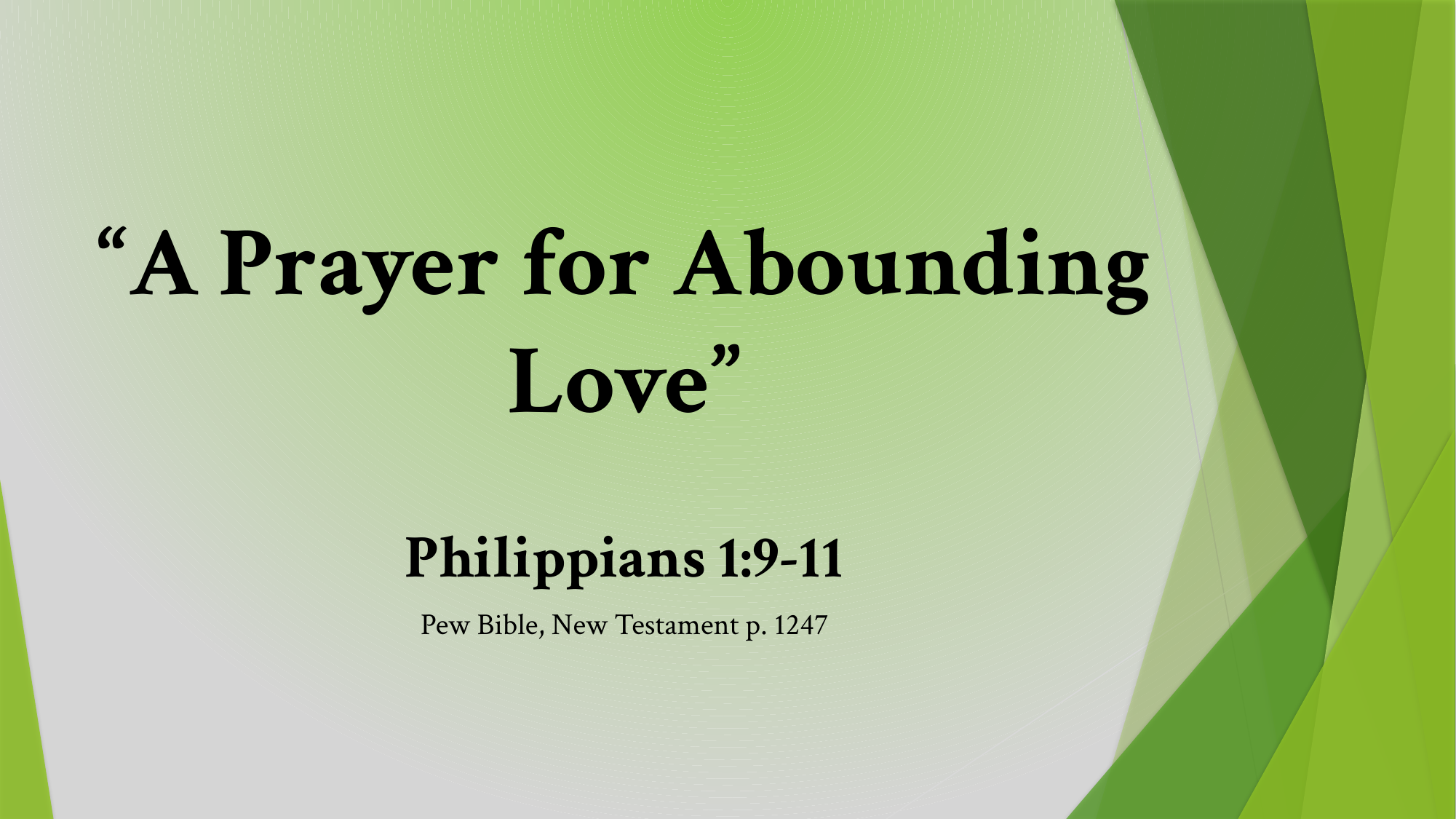

# “A Prayer for Abounding Love”
Philippians 1:9-11
Pew Bible, New Testament p. 1247